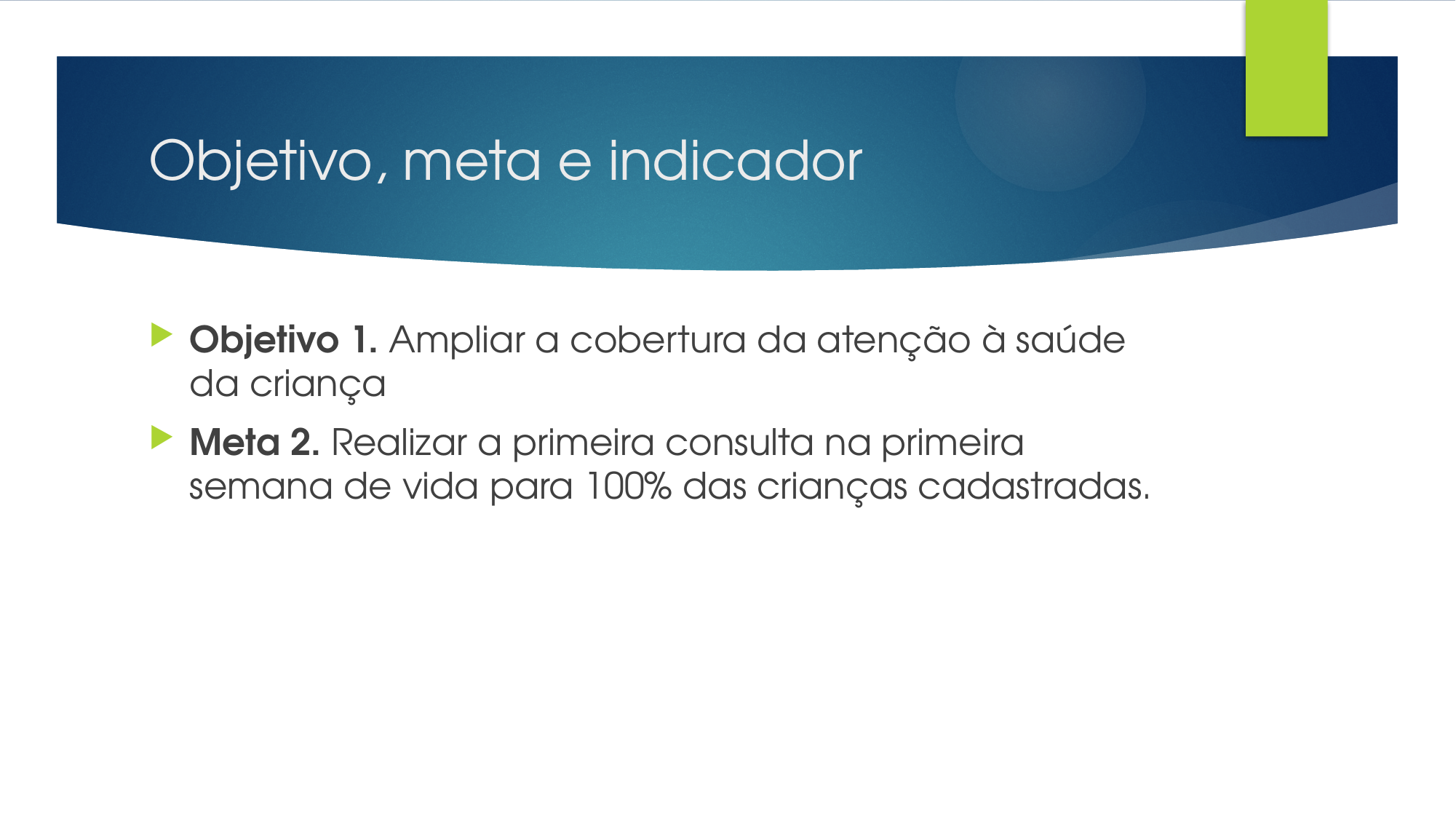

# Objetivo, meta e indicador
Objetivo 1. Ampliar a cobertura da atenção à saúde da criança
Meta 2. Realizar a primeira consulta na primeira semana de vida para 100% das crianças cadastradas.